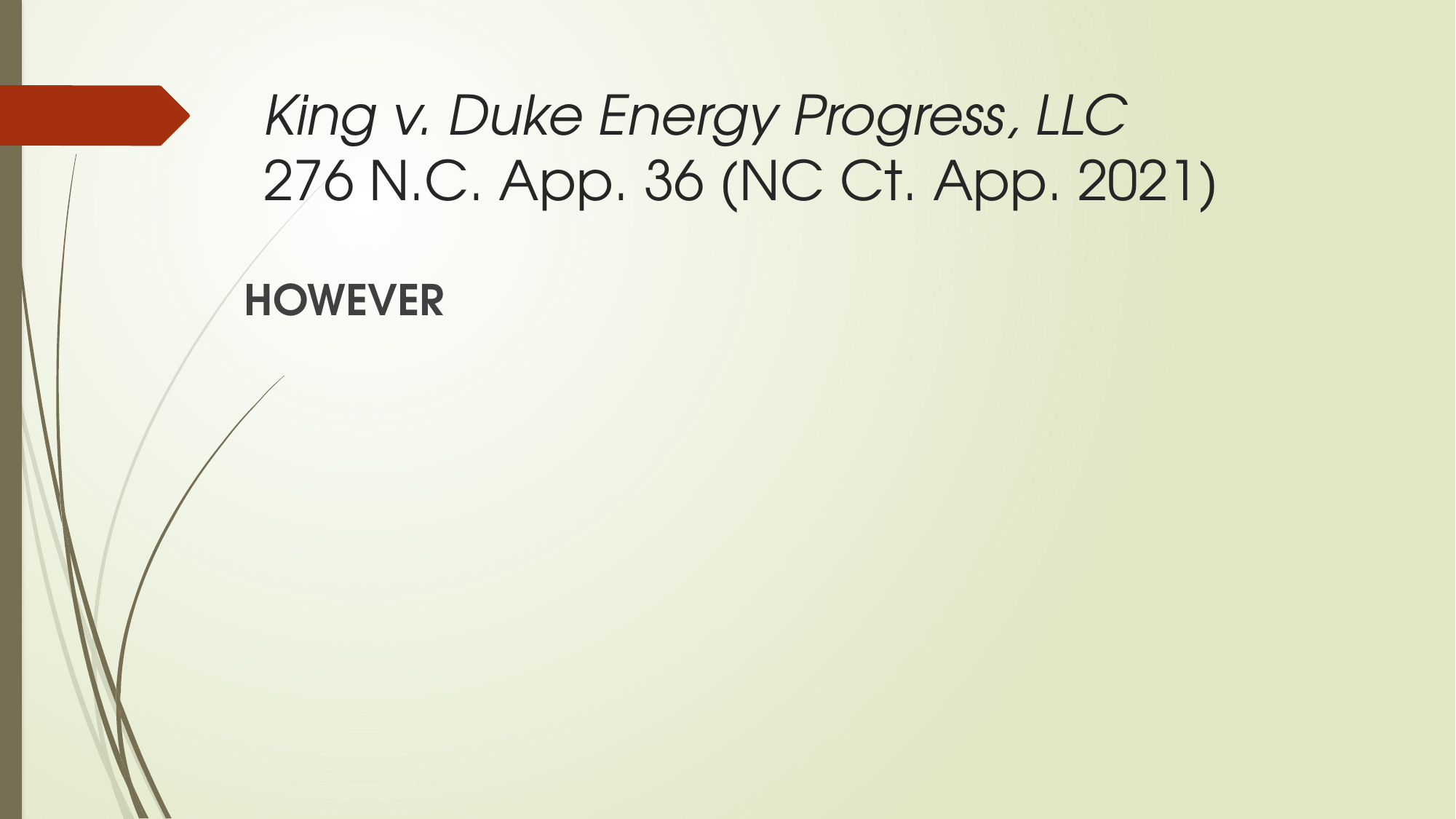

# King v. Duke Energy Progress, LLC 276 N.C. App. 36 (NC Ct. App. 2021)
HOWEVER